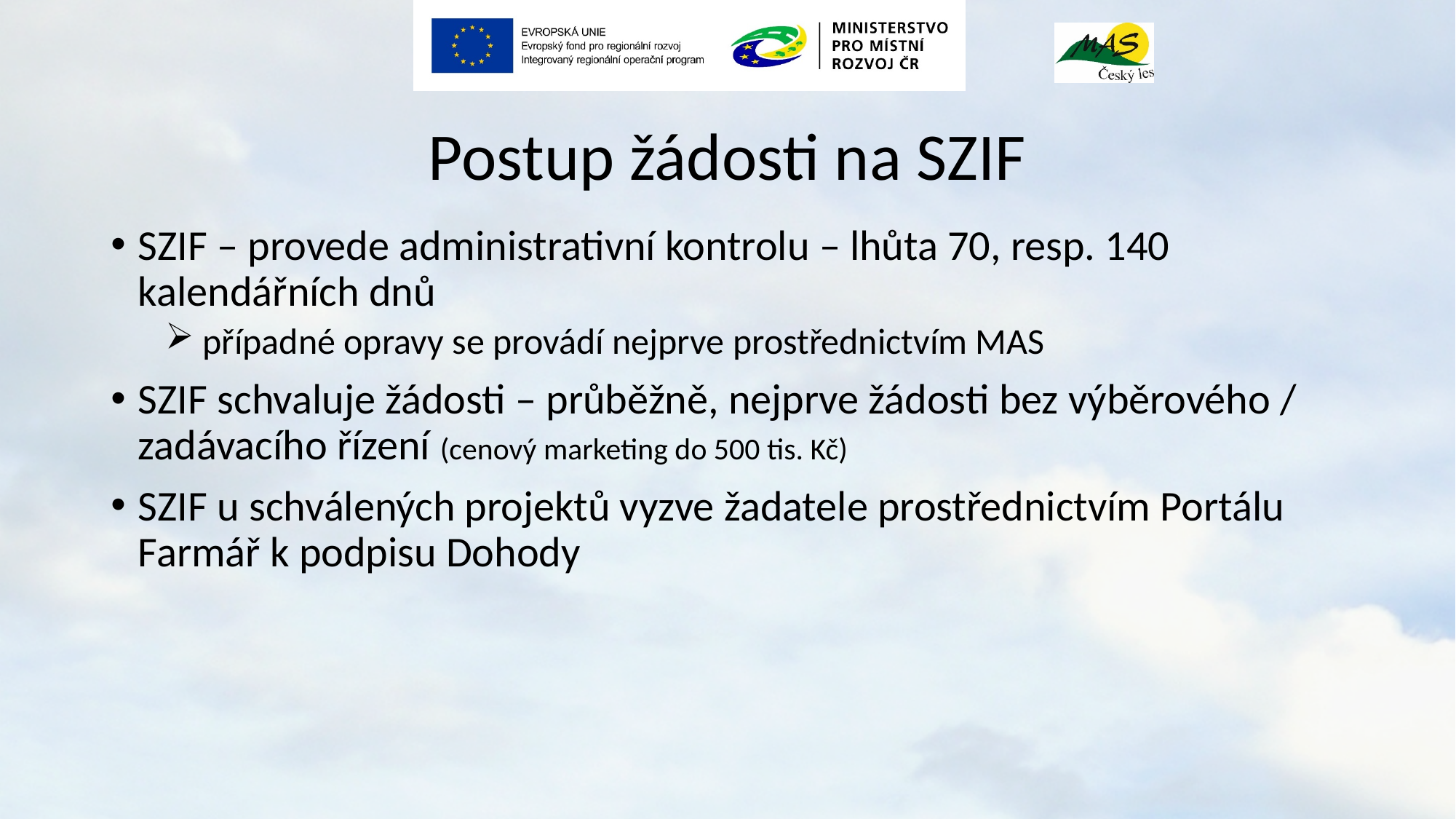

# Postup žádosti na SZIF
SZIF – provede administrativní kontrolu – lhůta 70, resp. 140 kalendářních dnů
 případné opravy se provádí nejprve prostřednictvím MAS
SZIF schvaluje žádosti – průběžně, nejprve žádosti bez výběrového / zadávacího řízení (cenový marketing do 500 tis. Kč)
SZIF u schválených projektů vyzve žadatele prostřednictvím Portálu Farmář k podpisu Dohody